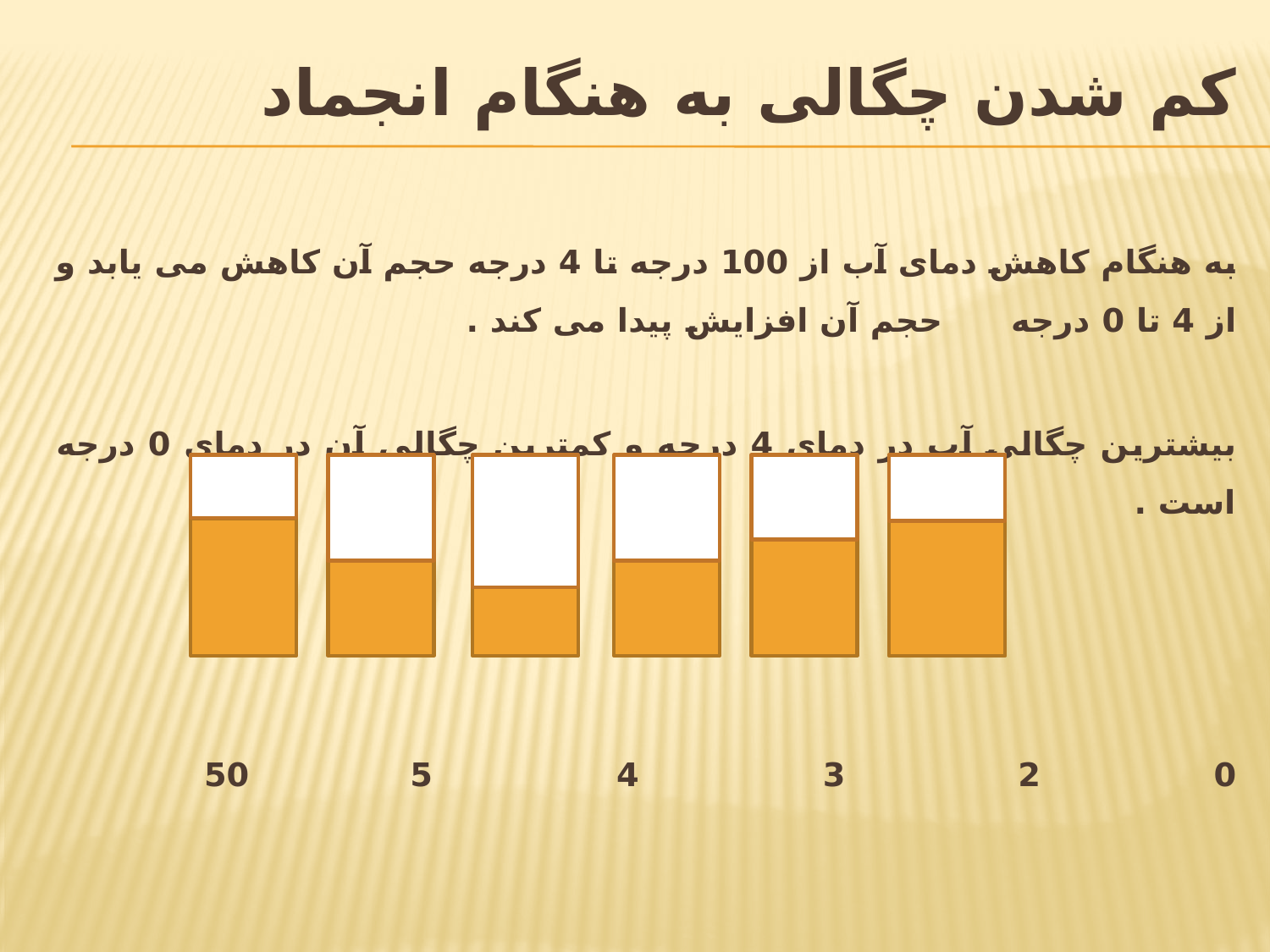

# کم شدن چگالی به هنگام انجماد
به هنگام کاهش دمای آب از 100 درجه تا 4 درجه حجم آن کاهش می یابد و از 4 تا 0 درجه      حجم آن افزایش پیدا می کند .
بیشترین چگالی آب در دمای 4 درجه و کمترین چگالی آن در دمای 0 درجه است .

0               2               3                4                5              50